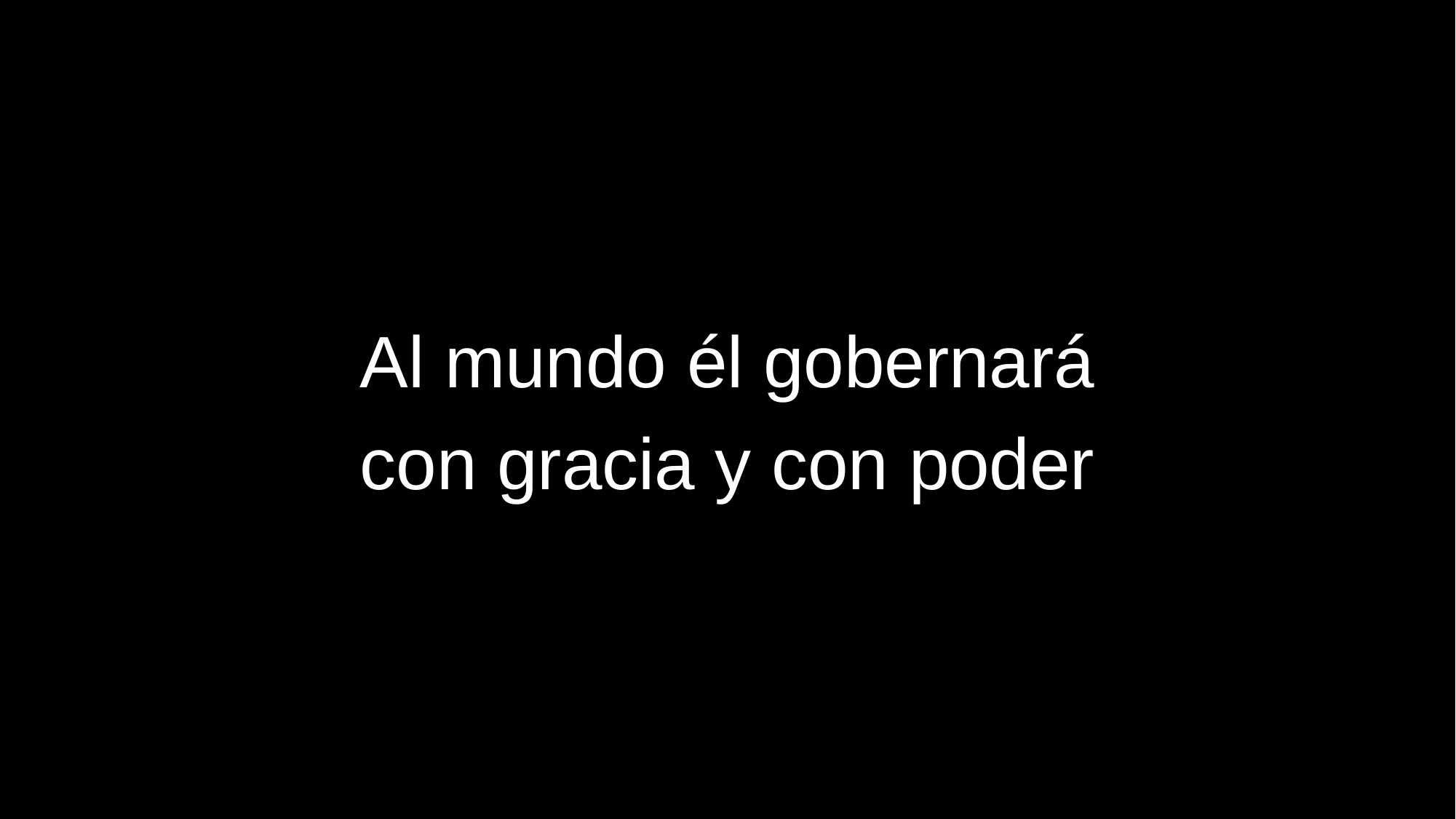

Al mundo él gobernará
con gracia y con poder